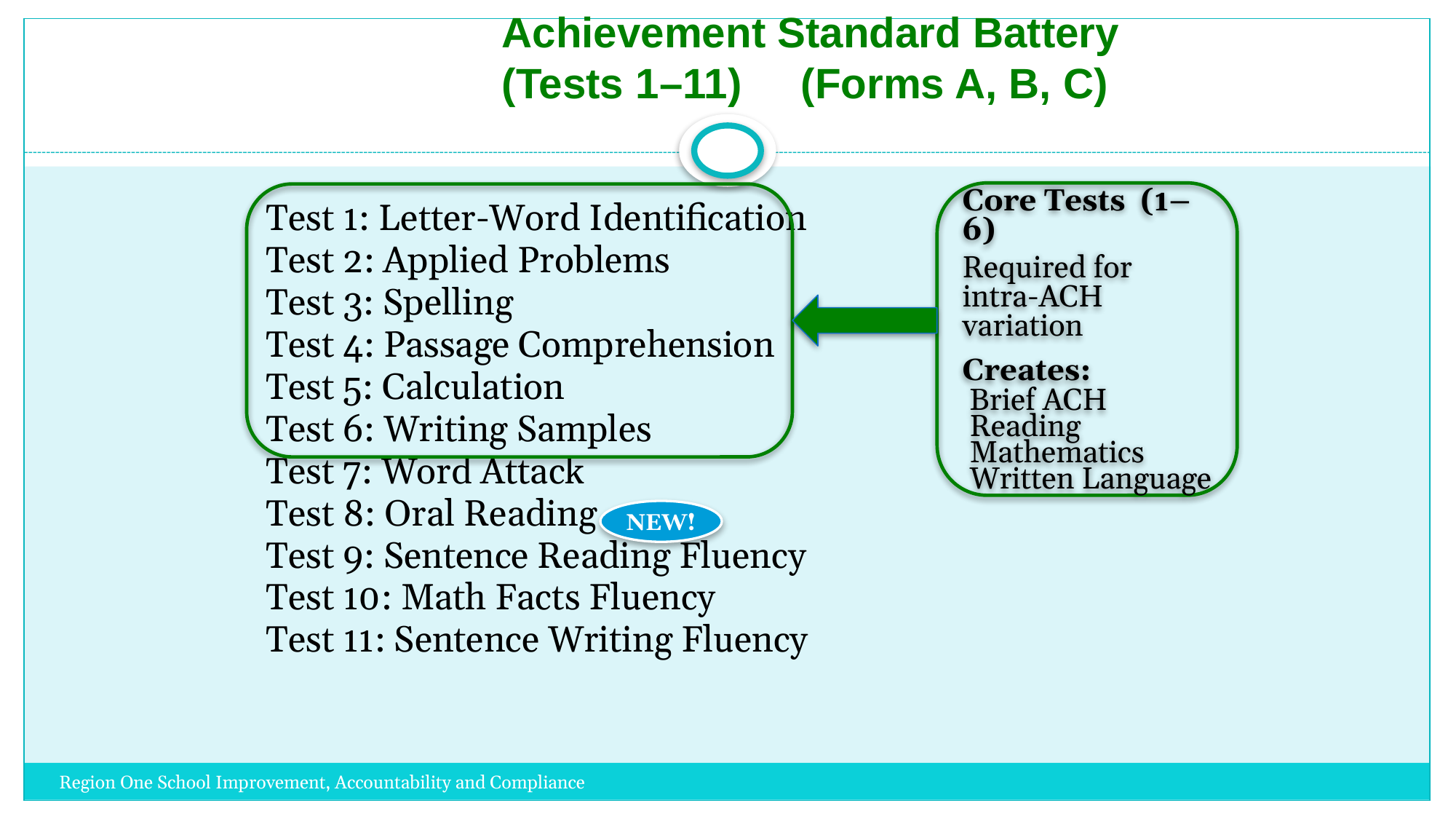

Achievement Standard Battery (Tests 1–11)     (Forms A, B, C)
Core Tests  (1–6)
Required for
intra-ACH variation
Creates:
 Brief ACH
 Reading
 Mathematics
 Written Language

Test 1: Letter-Word Identification
Test 2: Applied Problems
Test 3: Spelling
Test 4: Passage Comprehension
Test 5: Calculation
Test 6: Writing Samples
Test 7: Word Attack
Test 8: Oral Reading
Test 9: Sentence Reading Fluency
Test 10: Math Facts Fluency
Test 11: Sentence Writing Fluency

NEW!
Region One School Improvement, Accountability and Compliance